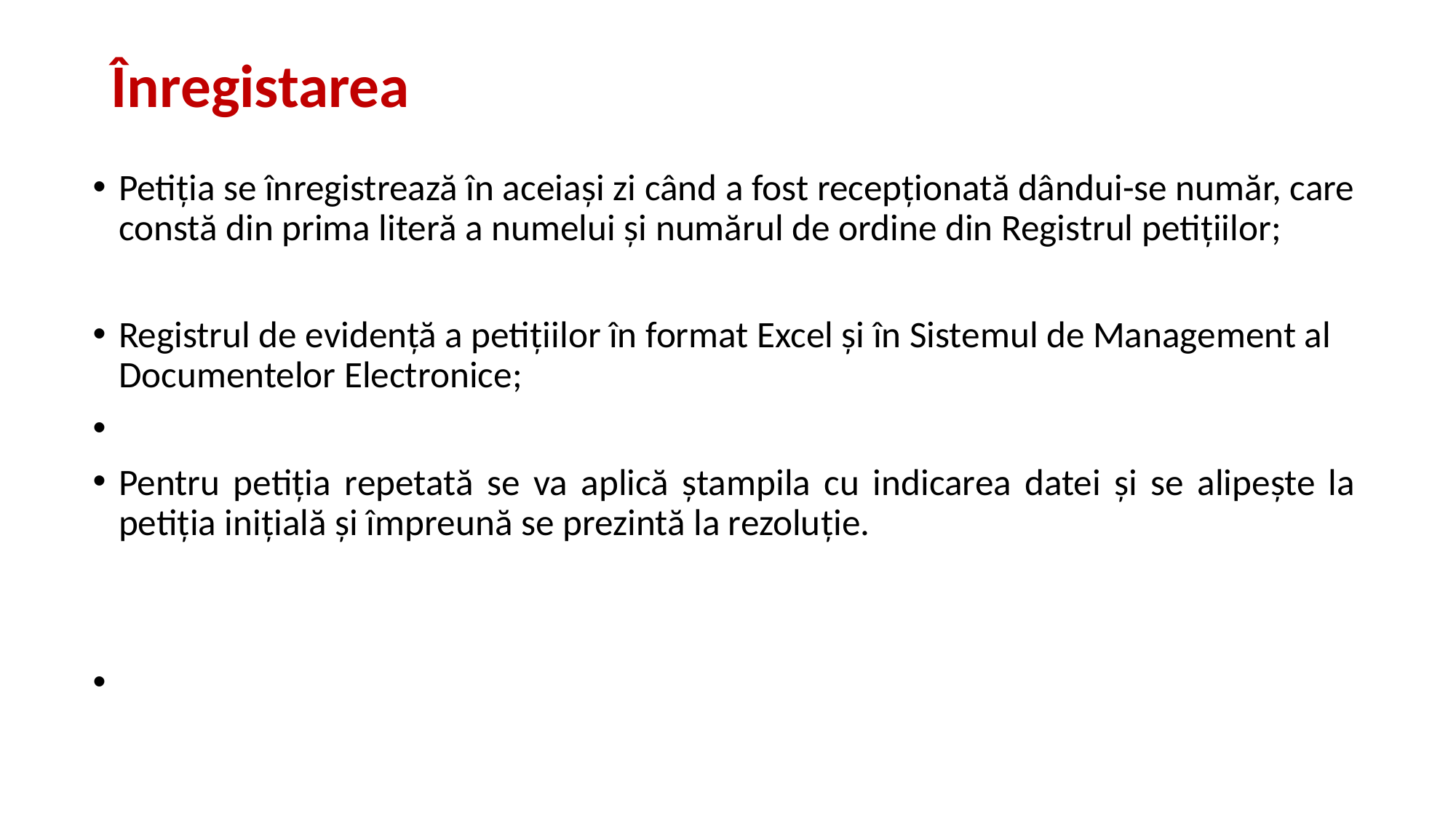

# Înregistarea
Petiţia se înregistrează în aceiaşi zi când a fost recepţionată dândui-se număr, care constă din prima literă a numelui şi numărul de ordine din Registrul petiţiilor;

Registrul de evidență a petițiilor în format Excel și în Sistemul de Management al Documentelor Electronice;

Pentru petiția repetată se va aplică ștampila cu indicarea datei și se alipește la petiția inițială și împreună se prezintă la rezoluție.